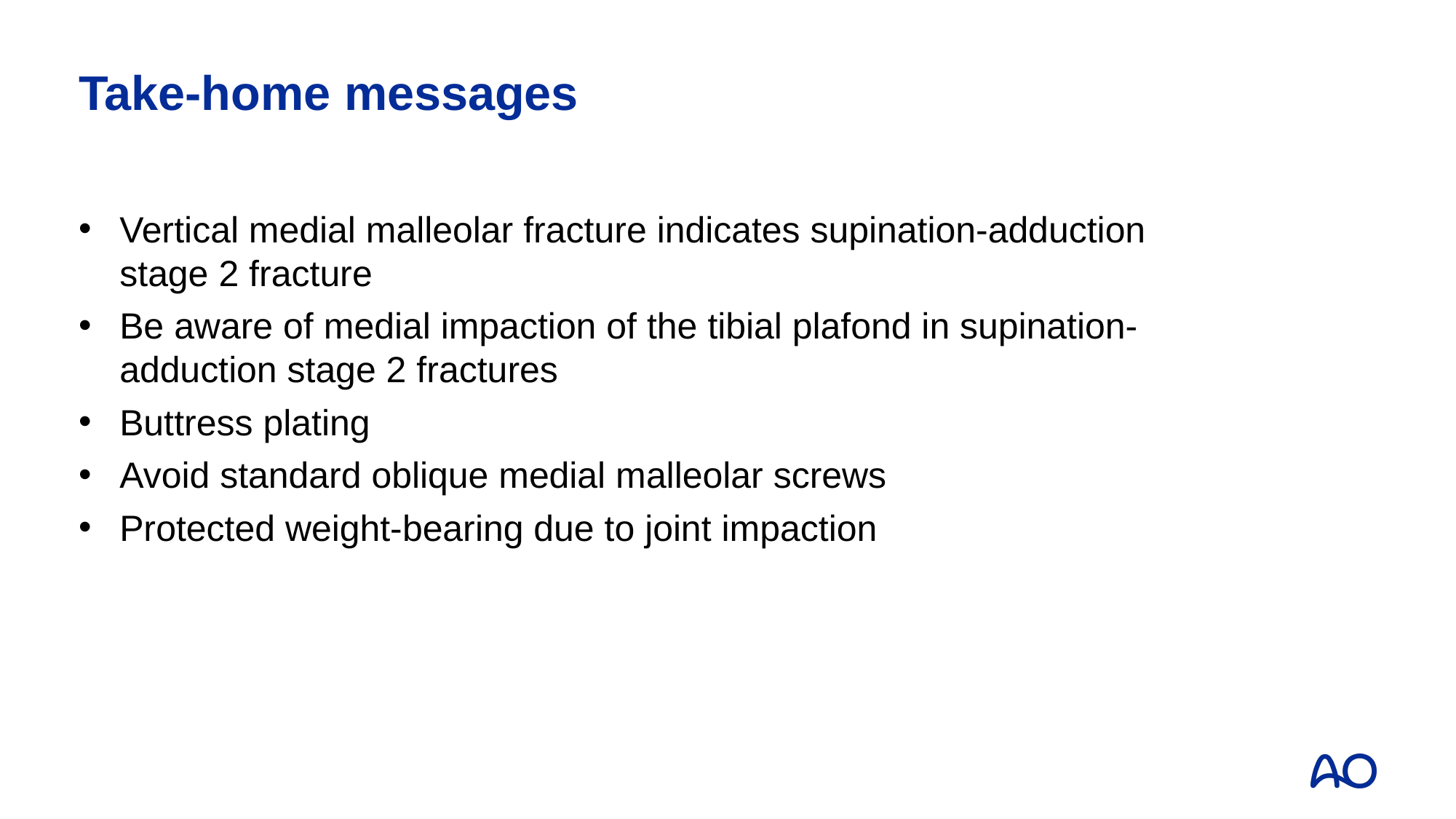

# Take-home messages
Vertical medial malleolar fracture indicates supination-adduction stage 2 fracture
Be aware of medial impaction of the tibial plafond in supination-adduction stage 2 fractures
Buttress plating
Avoid standard oblique medial malleolar screws
Protected weight-bearing due to joint impaction